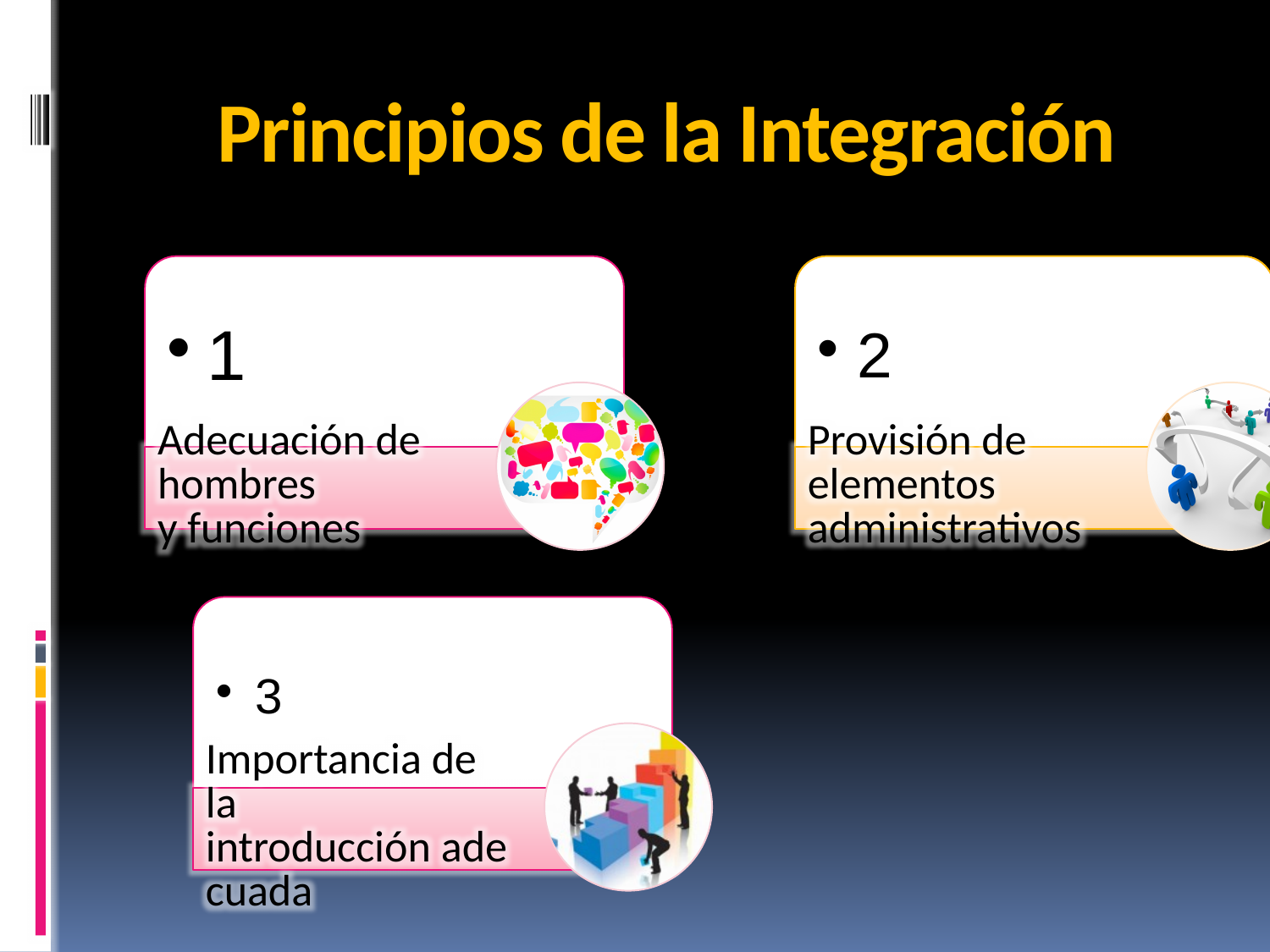

# Principios de la Integración
Adecuación de hombres y funciones
Provisión de elementos administrativos
Importancia de la
introducción adecuada
1
2
3